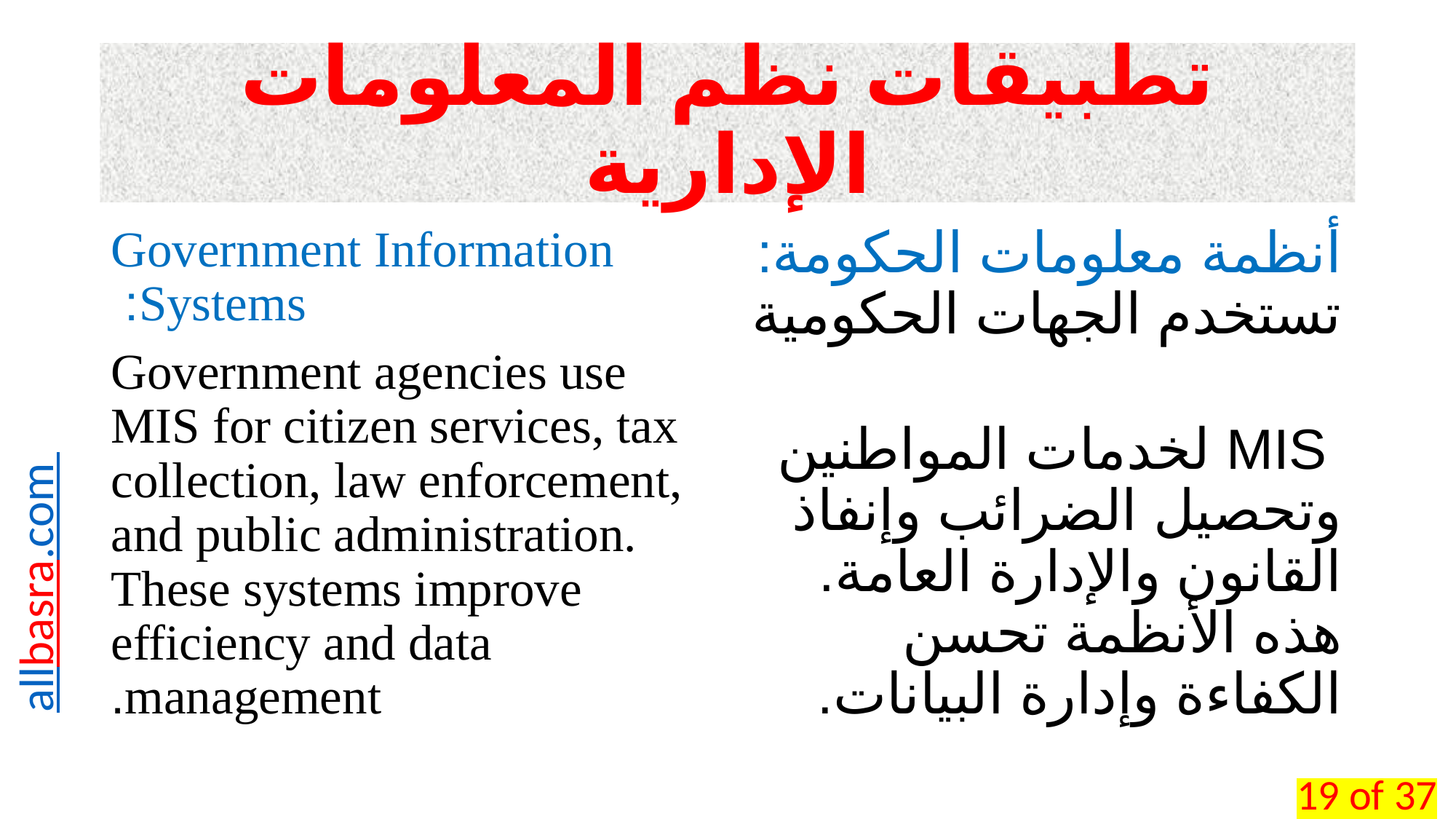

# تطبيقات نظم المعلومات الإدارية
Government Information Systems:
Government agencies use MIS for citizen services, tax collection, law enforcement, and public administration. These systems improve efficiency and data management.

أنظمة معلومات الحكومة: تستخدم الجهات الحكومية
 MIS لخدمات المواطنين وتحصيل الضرائب وإنفاذ القانون والإدارة العامة. هذه الأنظمة تحسن الكفاءة وإدارة البيانات.
19 of 37